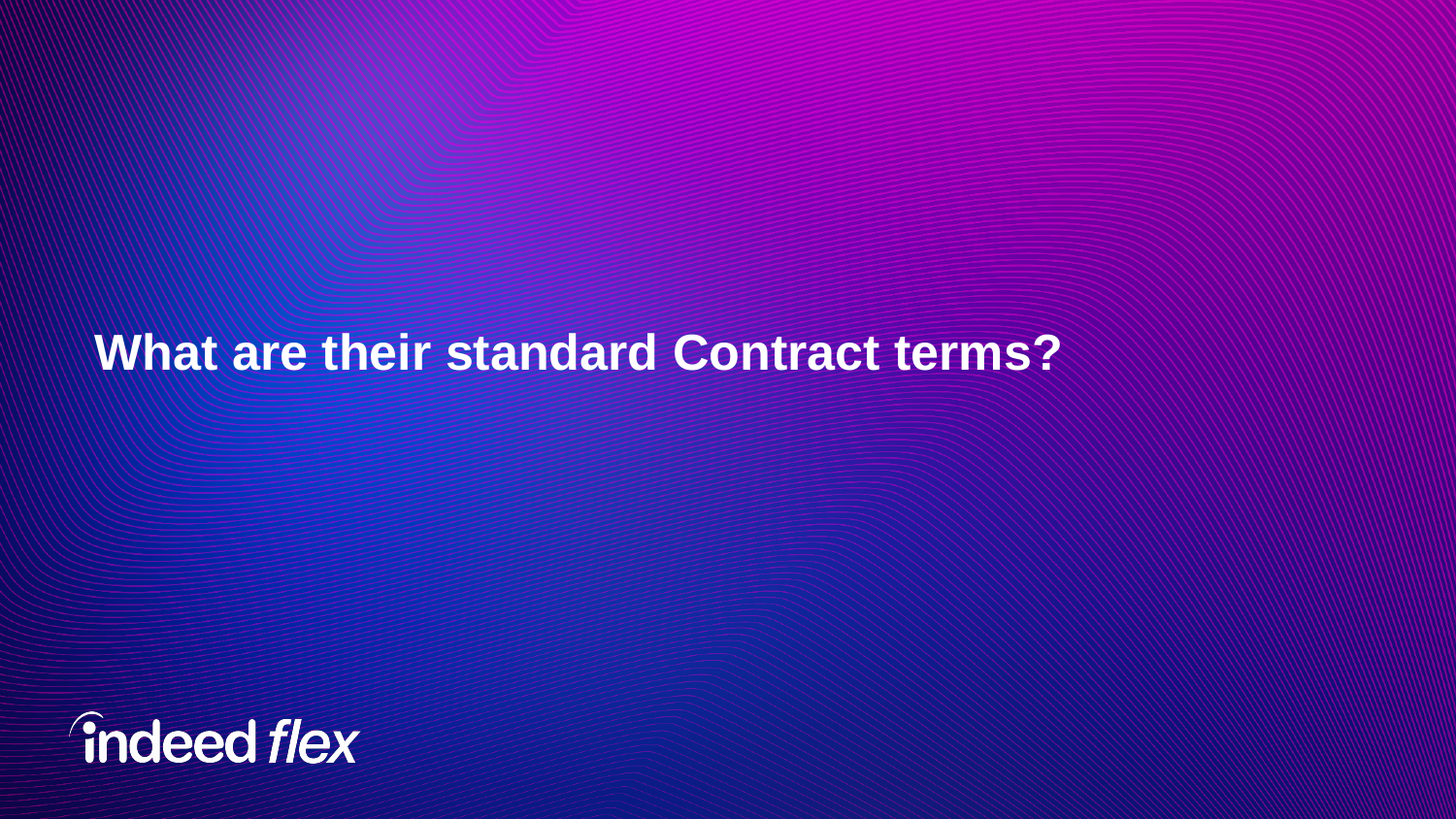

# What are their standard Contract terms?
64